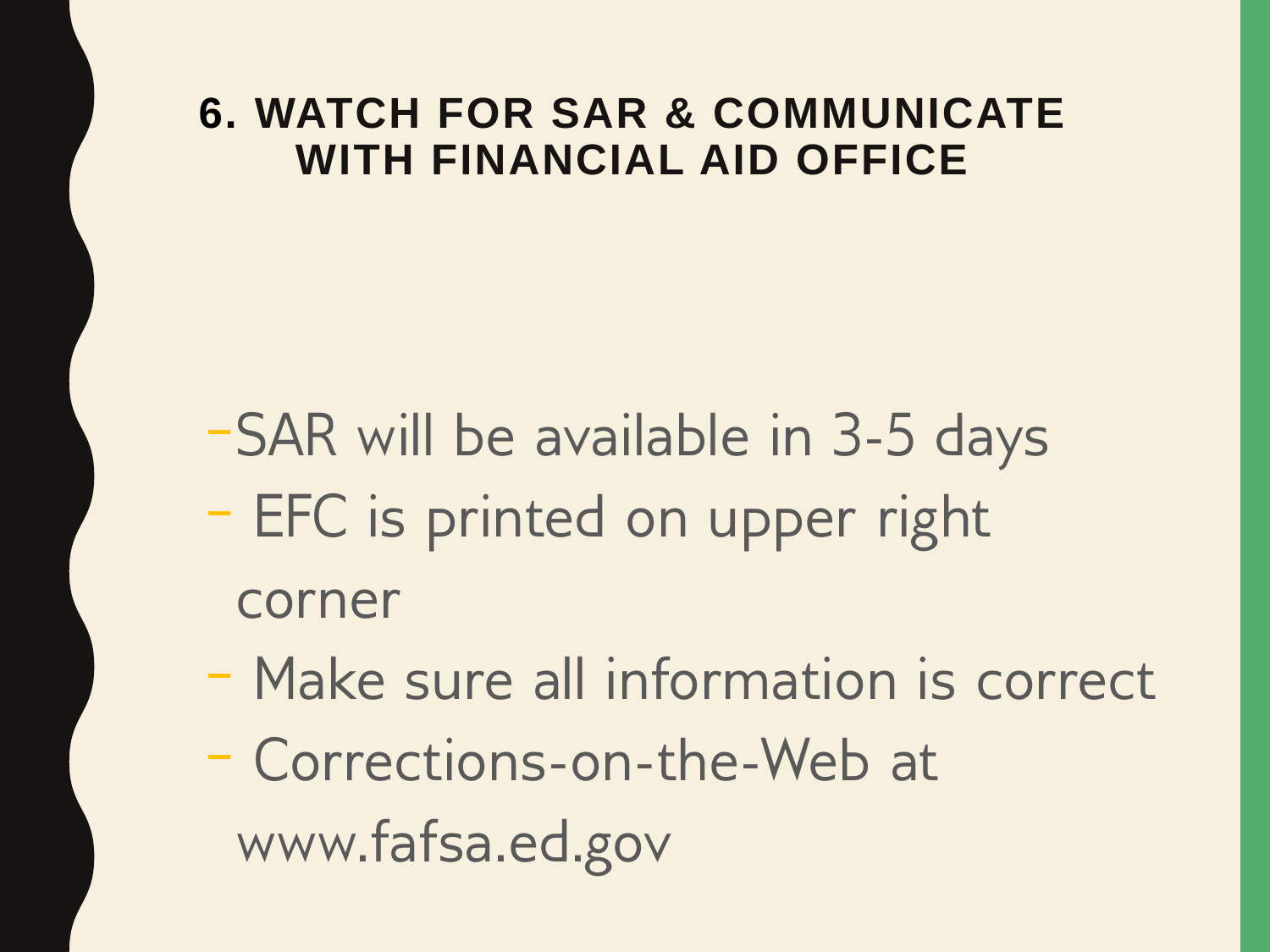

# 6. Watch for SAR & Communicate with Financial Aid Office
SAR will be available in 3-5 days
 EFC is printed on upper right corner
 Make sure all information is correct
 Corrections-on-the-Web at www.fafsa.ed.gov